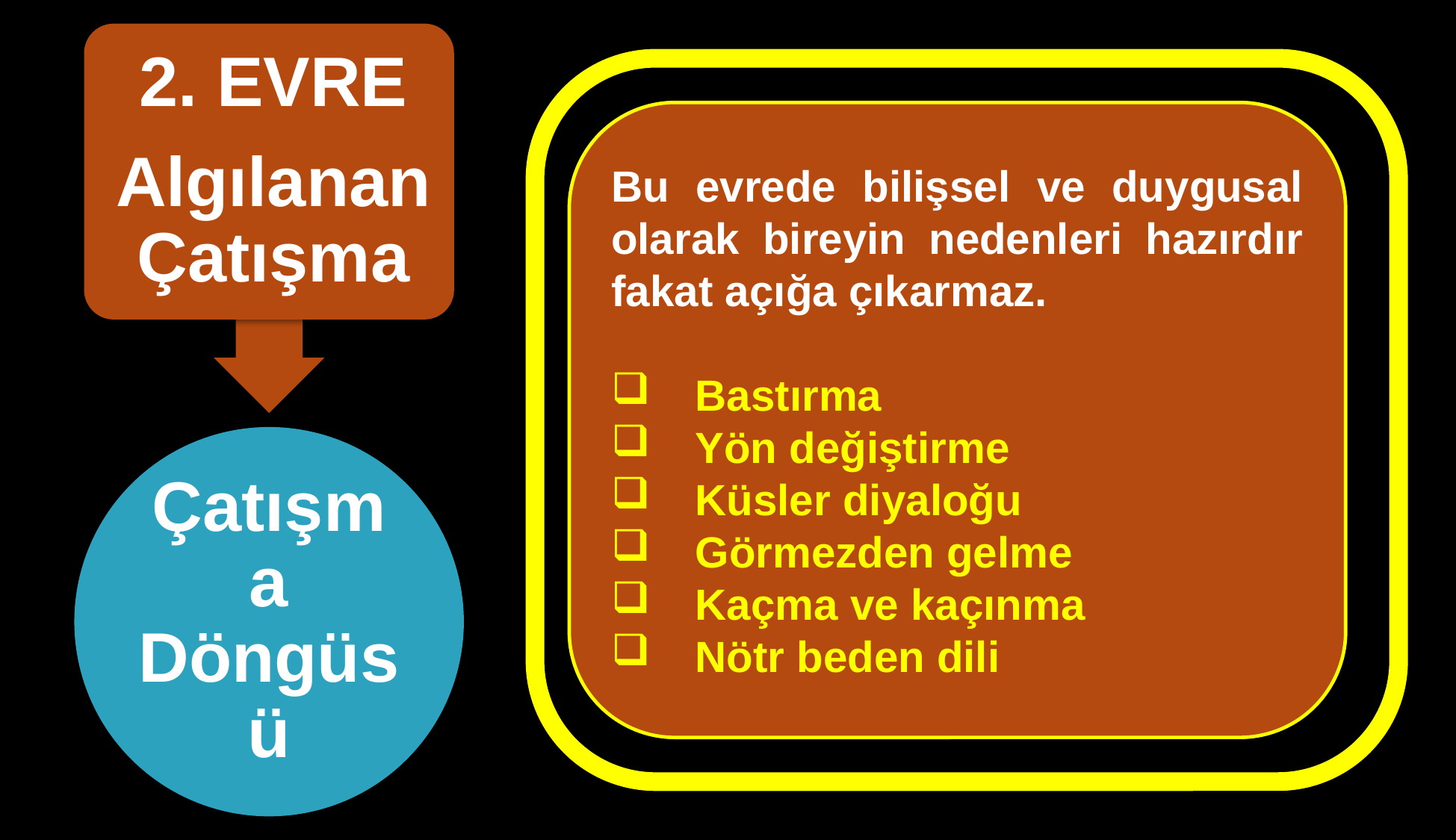

Çatışma Döngüsü
2. EVRE
Algılanan Çatışma

Bu evrede bilişsel ve duygusal olarak bireyin nedenleri hazırdır fakat açığa çıkarmaz.

Bastırma
Yön değiştirme
Küsler diyaloğu
Görmezden gelme
Kaçma ve kaçınma
Nötr beden dili